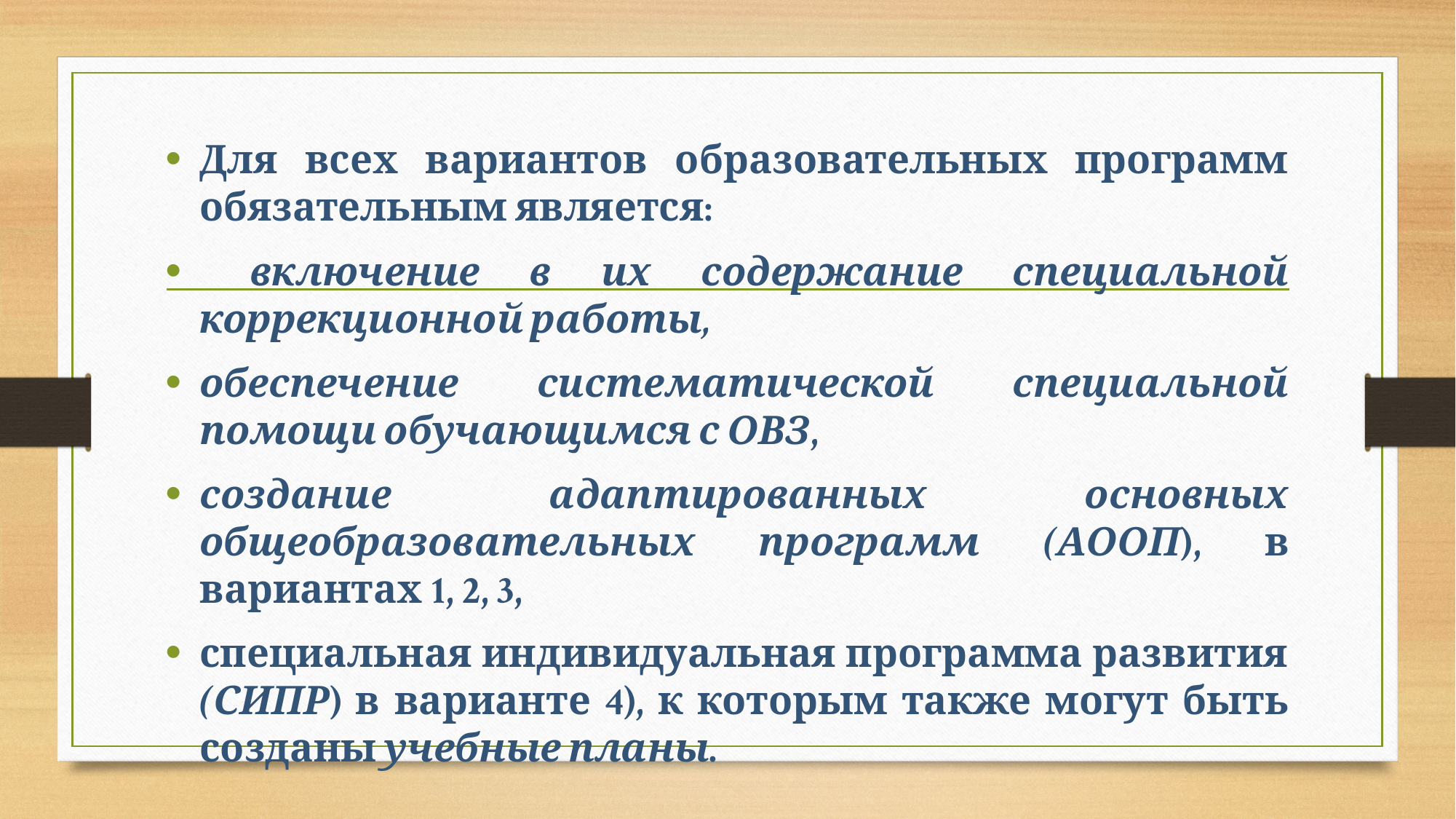

#
Для всех вариантов образовательных программ обязательным является:
 включение в их содержание специальной коррекционной работы,
обеспечение систематической специальной помощи обучающимся с ОВЗ,
создание адаптированных основных общеобразовательных программ (АООП), в вариантах 1, 2, 3,
специальная индивидуальная программа развития (СИПР) в варианте 4), к которым также могут быть созданы учебные планы.